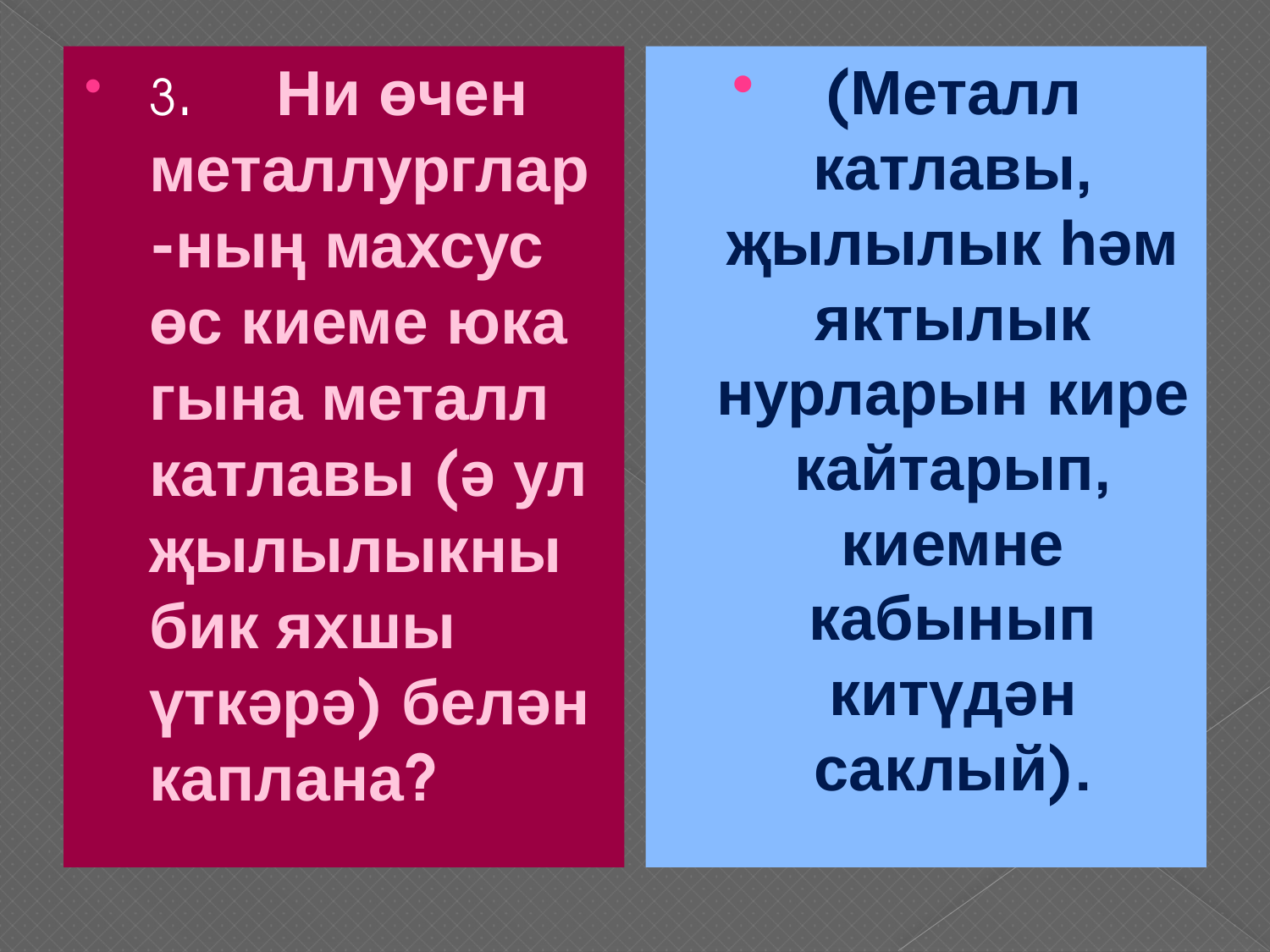

3.	Ни өчен металлурглар-ның махсус өс киеме юка гына металл катлавы (ә ул җылылыкны бик яхшы үткәрә) белән каплана?
(Металл катлавы, җылылык һәм яктылык нурларын кире кайтарып, киемне кабынып китүдән саклый).
#